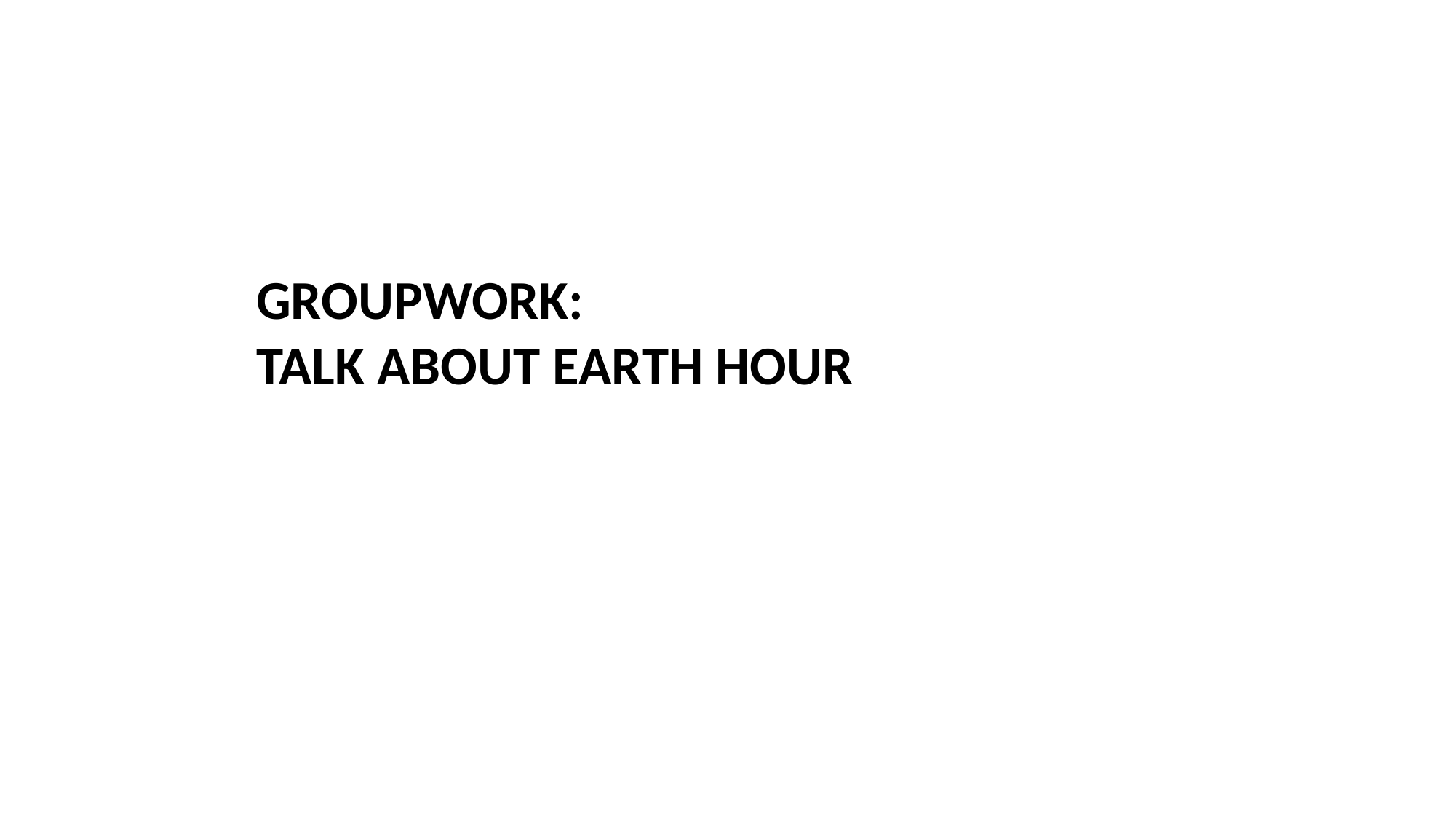

PRODUCTION
#
2

GROUPWORK:
TALK ABOUT EARTH HOUR